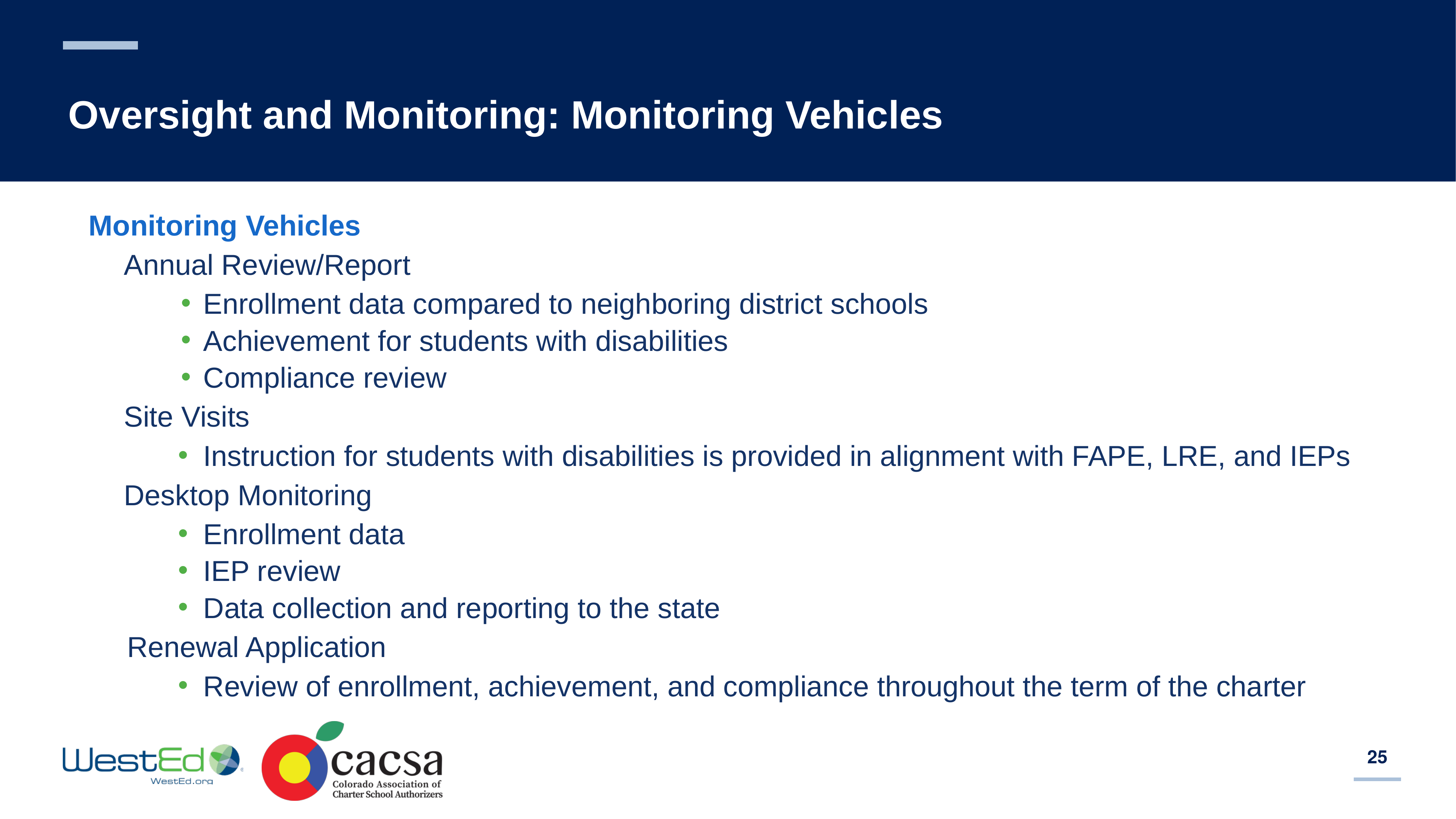

# Oversight and Monitoring: Monitoring Vehicles
Monitoring Vehicles
Annual Review/Report
Enrollment data compared to neighboring district schools
Achievement for students with disabilities
Compliance review
Site Visits
Instruction for students with disabilities is provided in alignment with FAPE, LRE, and IEPs
Desktop Monitoring
Enrollment data
IEP review
Data collection and reporting to the state
Renewal Application
Review of enrollment, achievement, and compliance throughout the term of the charter